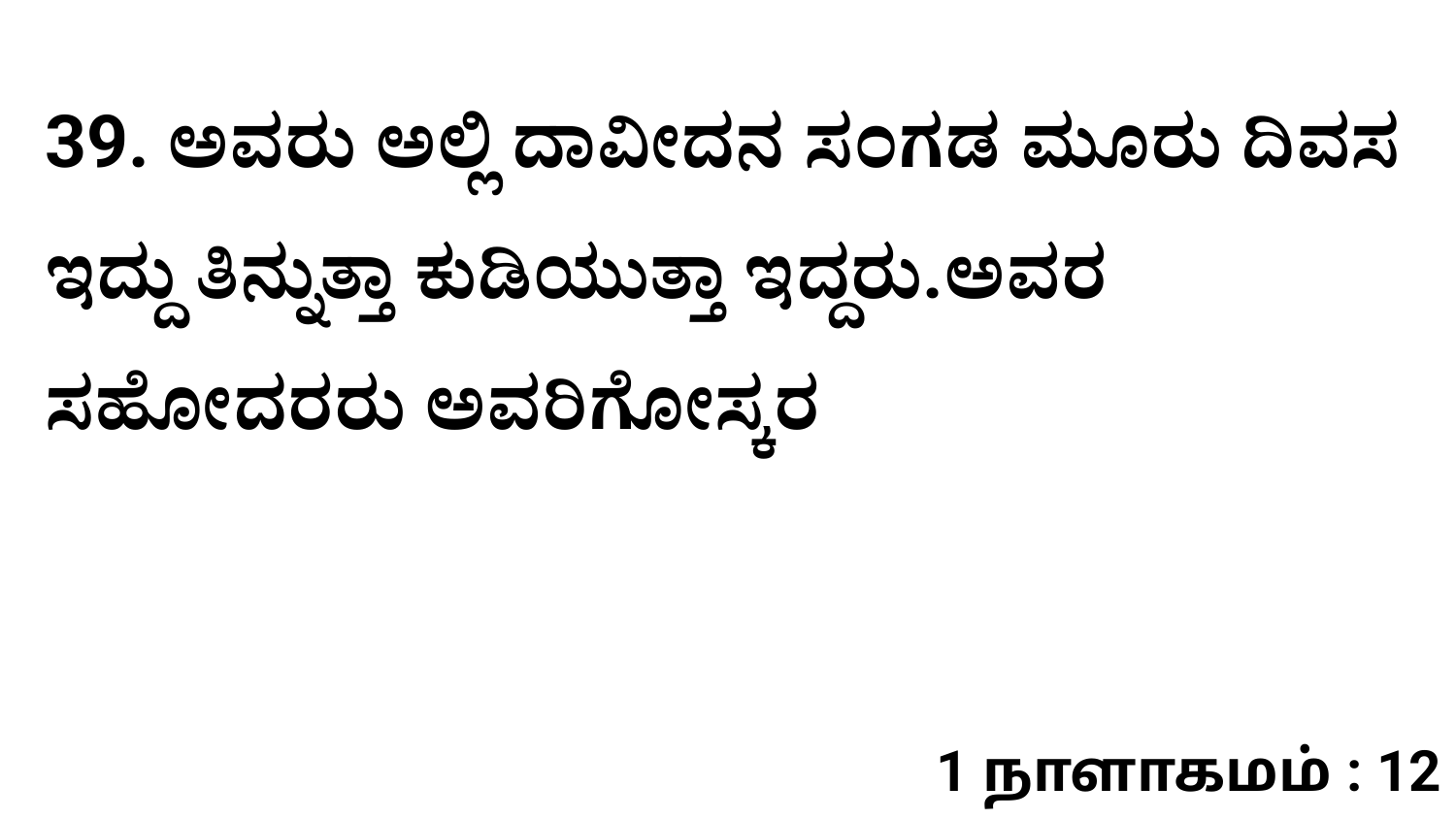

39. ಅವರು ಅಲ್ಲಿ ದಾವೀದನ ಸಂಗಡ ಮೂರು ದಿವಸ ಇದ್ದು ತಿನ್ನುತ್ತಾ ಕುಡಿಯುತ್ತಾ ಇದ್ದರು.ಅವರ ಸಹೋದರರು ಅವರಿಗೋಸ್ಕರ
1 நாளாகமம் : 12